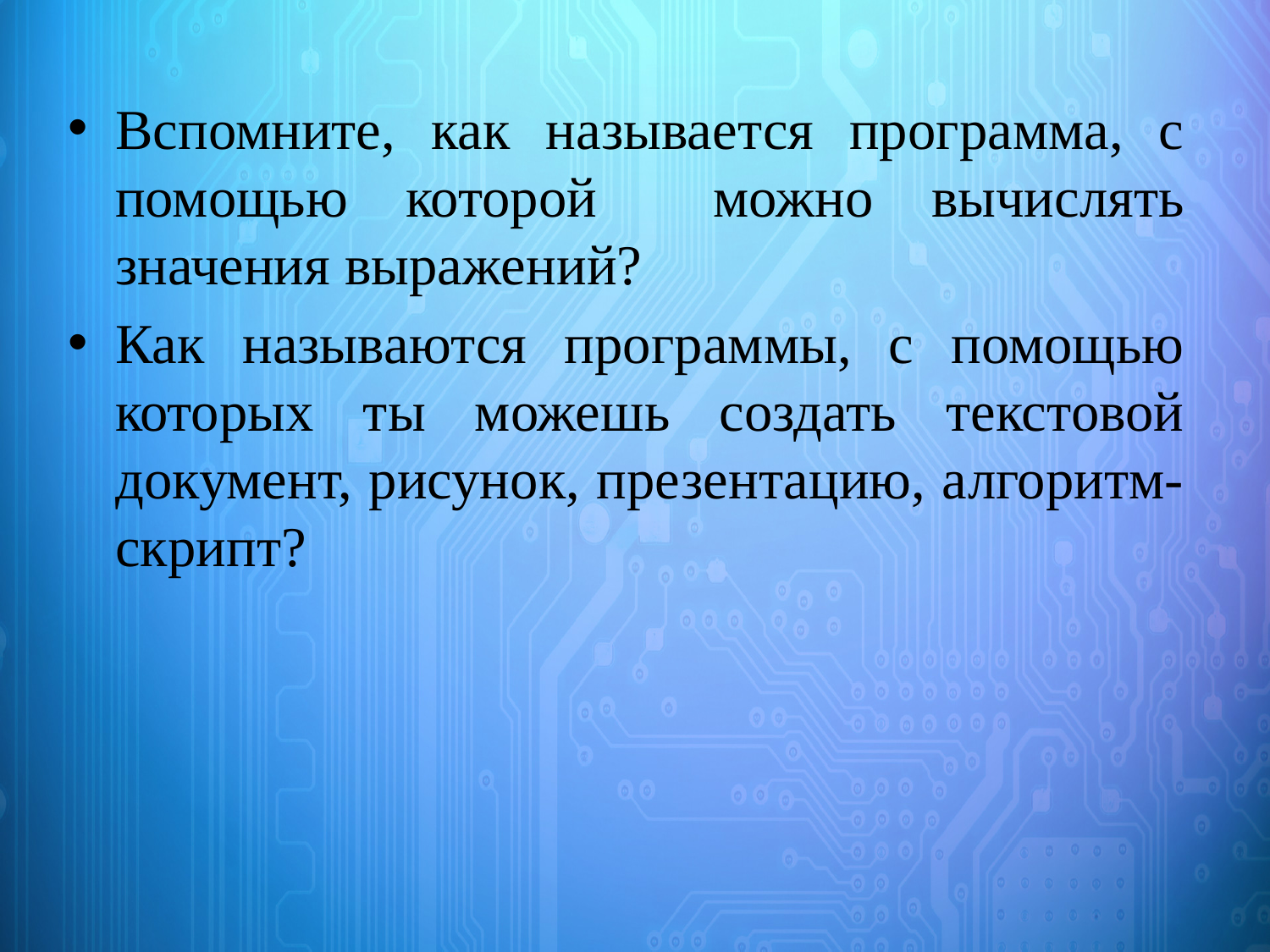

Вспомните, как называется программа, с помощью которой  можно вычислять значения выражений?
Как называются программы, с помощью которых ты можешь создать текстовой документ, рисунок, презентацию, алгоритм-скрипт?